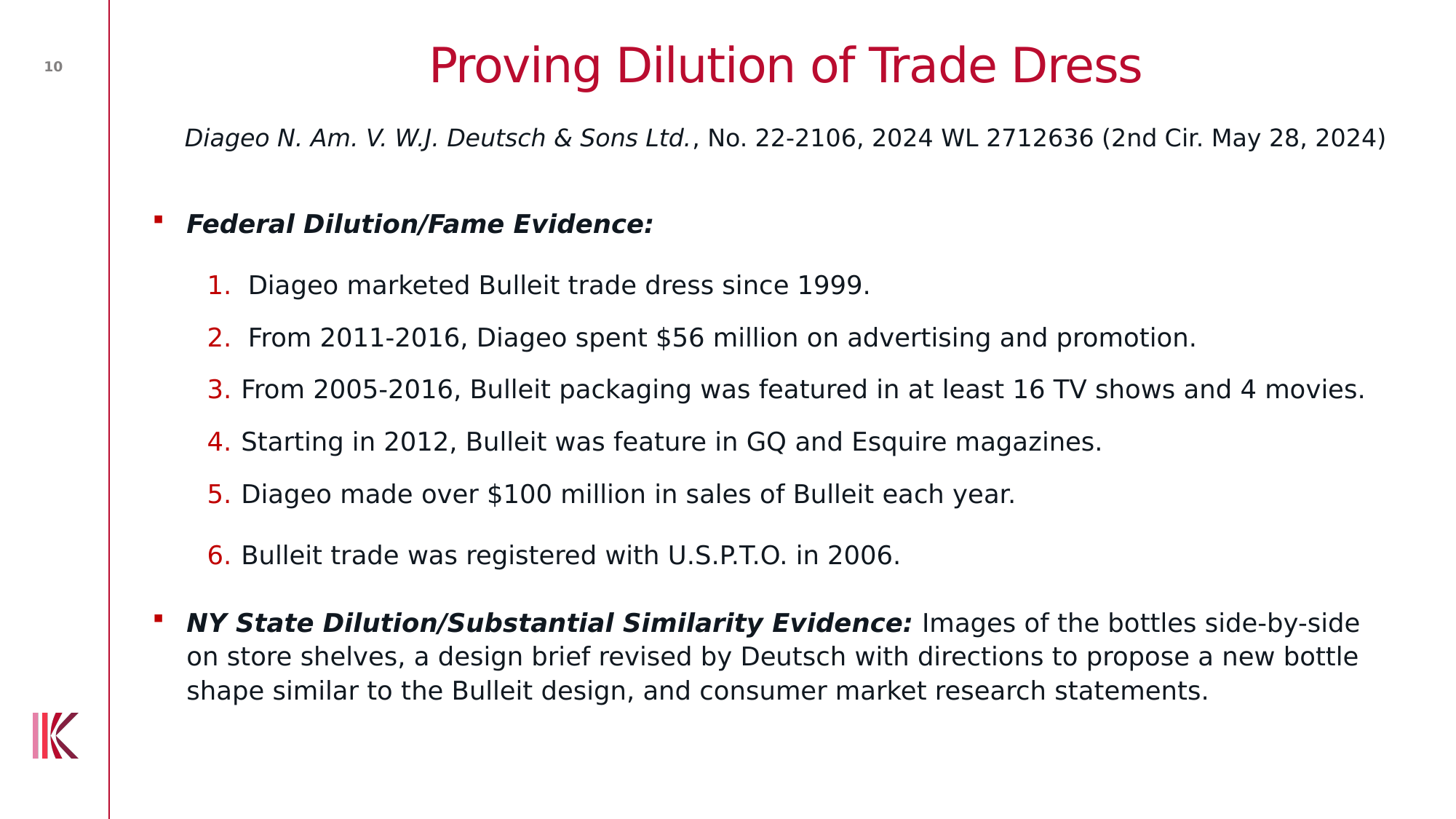

Proving Dilution of Trade Dress
10
Diageo N. Am. V. W.J. Deutsch & Sons Ltd., No. 22-2106, 2024 WL 2712636 (2nd Cir. May 28, 2024)
Federal Dilution/Fame Evidence:
Diageo marketed Bulleit trade dress since 1999.
From 2011-2016, Diageo spent $56 million on advertising and promotion.
From 2005-2016, Bulleit packaging was featured in at least 16 TV shows and 4 movies.
Starting in 2012, Bulleit was feature in GQ and Esquire magazines.
Diageo made over $100 million in sales of Bulleit each year.
Bulleit trade was registered with U.S.P.T.O. in 2006.
NY State Dilution/Substantial Similarity Evidence: Images of the bottles side-by-side on store shelves, a design brief revised by Deutsch with directions to propose a new bottle shape similar to the Bulleit design, and consumer market research statements.